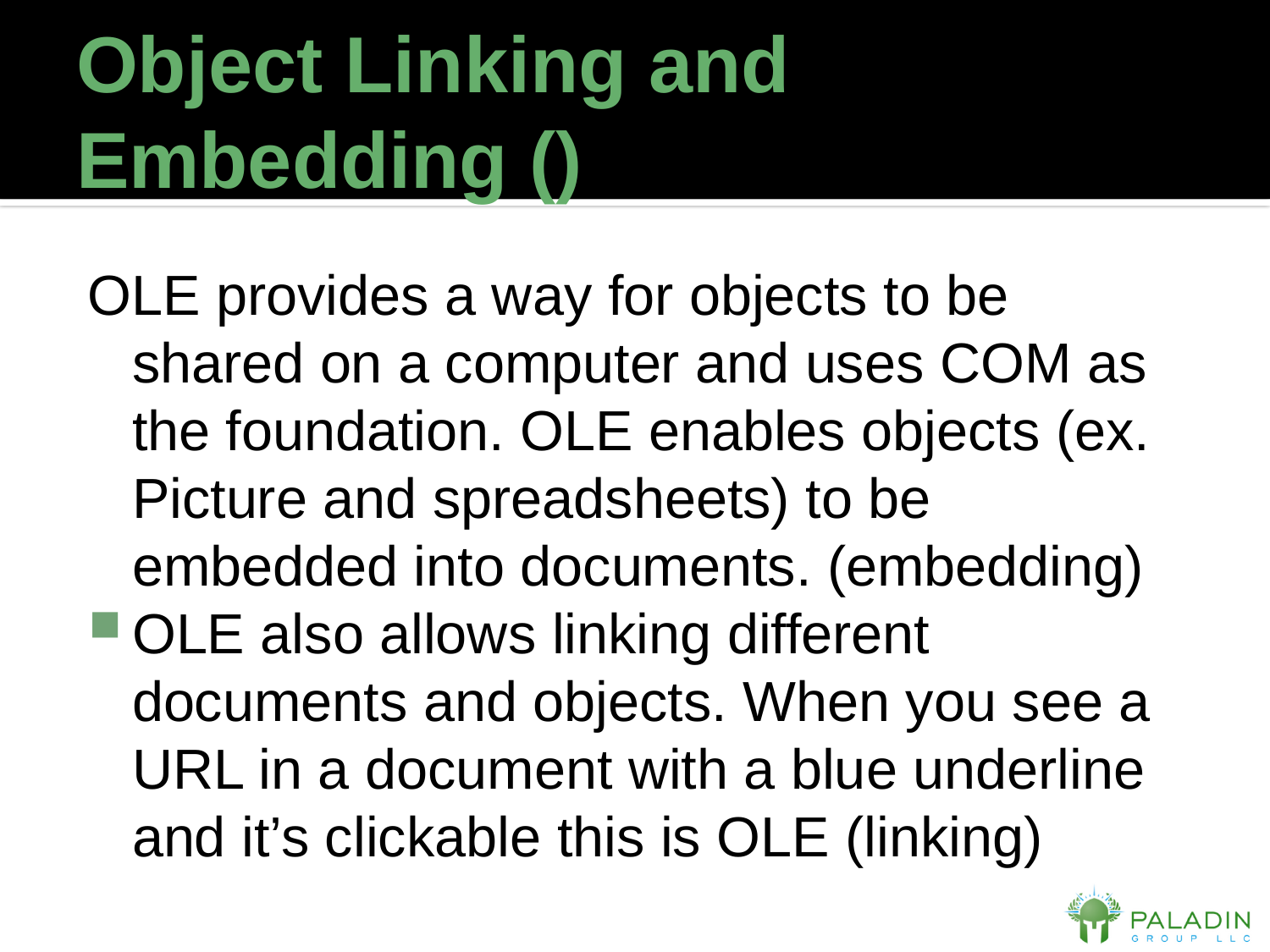

# Object Linking and Embedding ()
OLE provides a way for objects to be shared on a computer and uses COM as the foundation. OLE enables objects (ex. Picture and spreadsheets) to be embedded into documents. (embedding)
OLE also allows linking different documents and objects. When you see a URL in a document with a blue underline and it’s clickable this is OLE (linking)